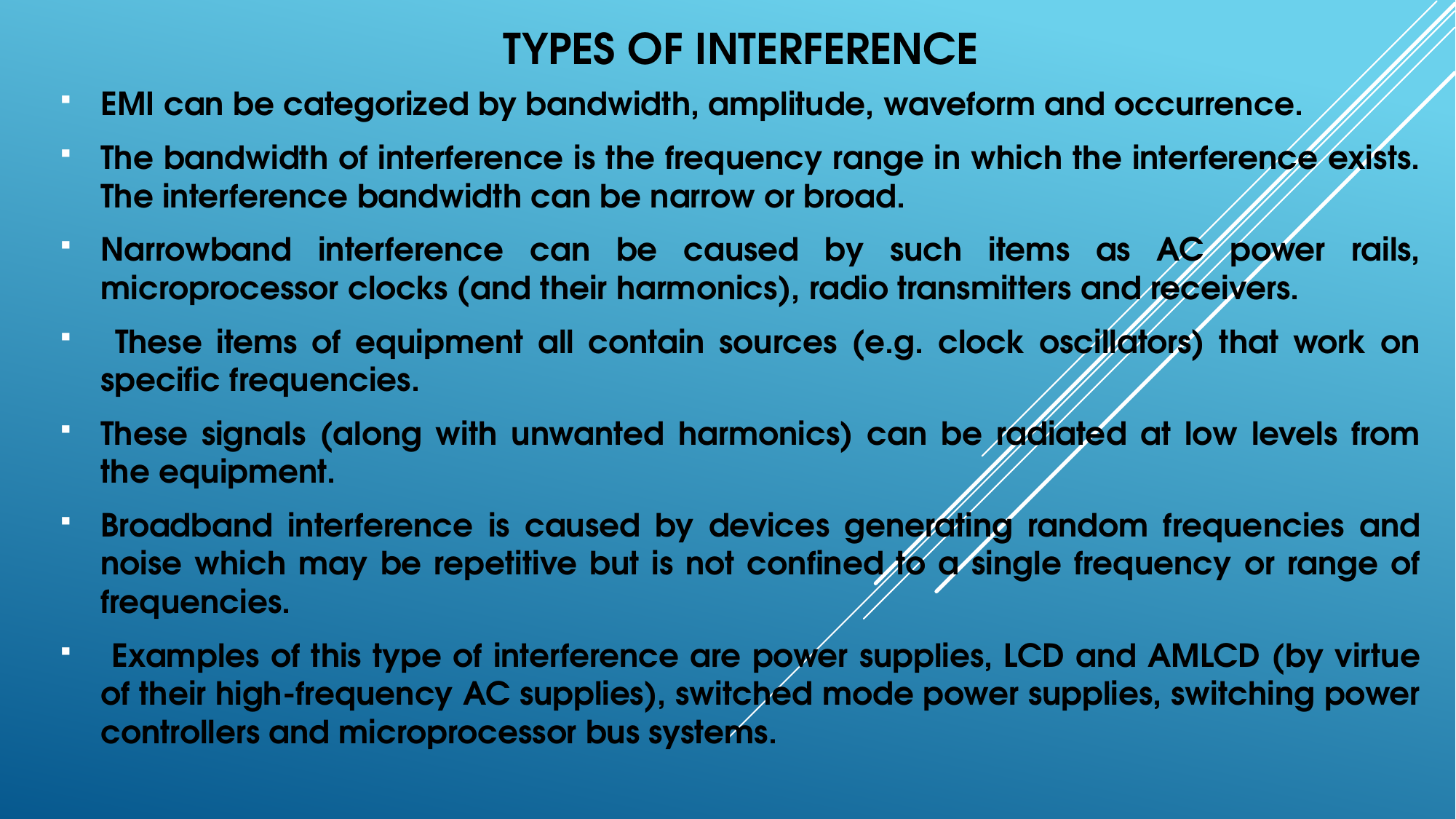

# Types of interference
EMI can be categorized by bandwidth, amplitude, waveform and occurrence.
The bandwidth of interference is the frequency range in which the interference exists. The interference bandwidth can be narrow or broad.
Narrowband interference can be caused by such items as AC power rails, microprocessor clocks (and their harmonics), radio transmitters and receivers.
 These items of equipment all contain sources (e.g. clock oscillators) that work on specific frequencies.
These signals (along with unwanted harmonics) can be radiated at low levels from the equipment.
Broadband interference is caused by devices generating random frequencies and noise which may be repetitive but is not confined to a single frequency or range of frequencies.
 Examples of this type of interference are power supplies, LCD and AMLCD (by virtue of their high-frequency AC supplies), switched mode power supplies, switching power controllers and microprocessor bus systems.